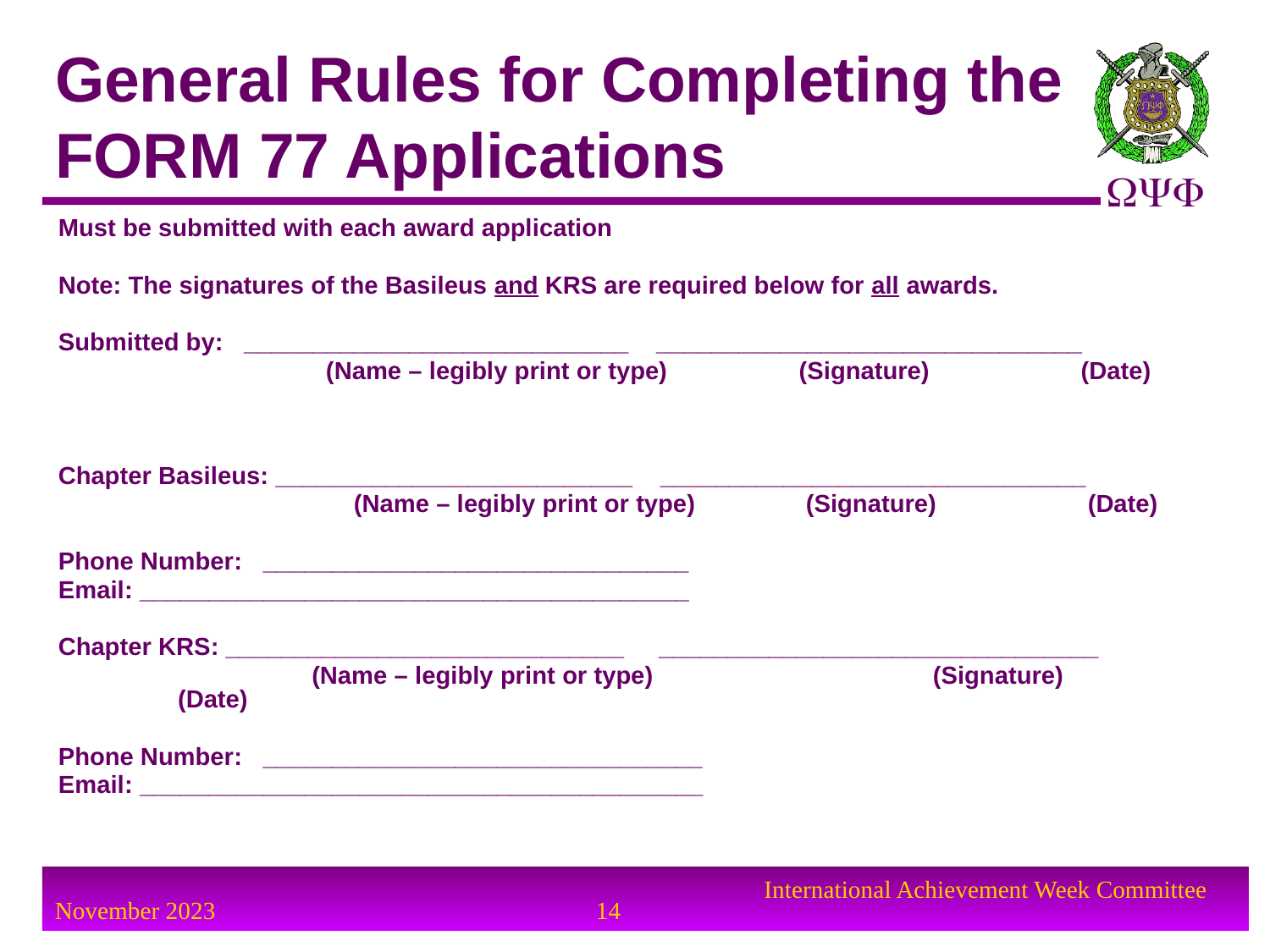

# General Rules for Completing the FORM 77 Applications
Must be submitted with each award application

Note: The signatures of the Basileus and KRS are required below for all awards.

Submitted by:   ____________________________    _______________________________
		        (Name – legibly print or type)	   (Signature)	       (Date)

Chapter Basileus: __________________________    _______________________________
		            (Name – legibly print or type)	    (Signature)  	        (Date)

Phone Number:   _______________________________
Email: ________________________________________

Chapter KRS: _____________________________     ________________________________
		      (Name – legibly print or type)		    (Signature)	        (Date)

Phone Number:   ________________________________
Email: _________________________________________

14
International Achievement Week Committee